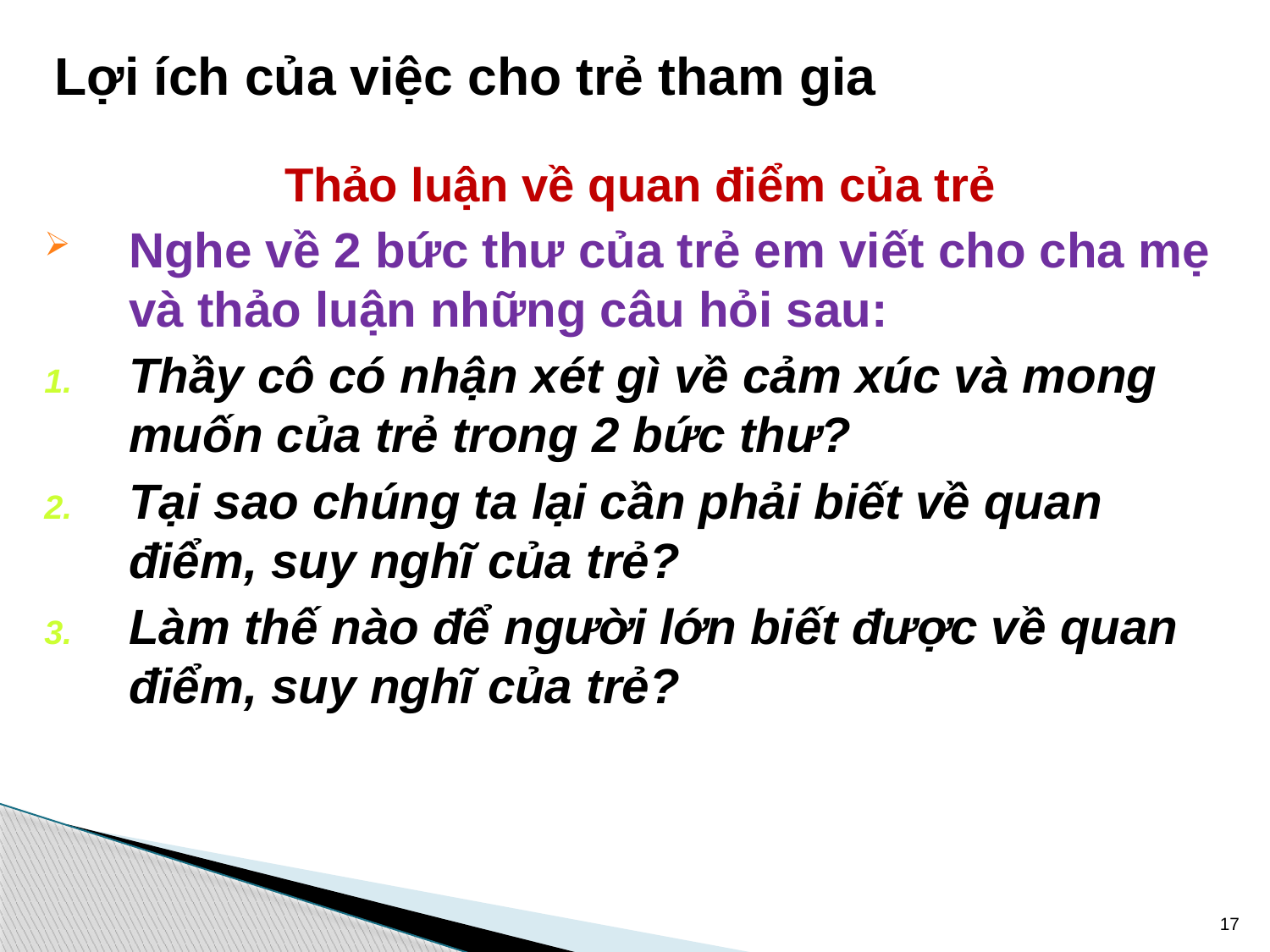

# Lợi ích của việc cho trẻ tham gia
Thảo luận về quan điểm của trẻ
Nghe về 2 bức thư của trẻ em viết cho cha mẹ và thảo luận những câu hỏi sau:
Thầy cô có nhận xét gì về cảm xúc và mong muốn của trẻ trong 2 bức thư?
Tại sao chúng ta lại cần phải biết về quan điểm, suy nghĩ của trẻ?
Làm thế nào để người lớn biết được về quan điểm, suy nghĩ của trẻ?
17